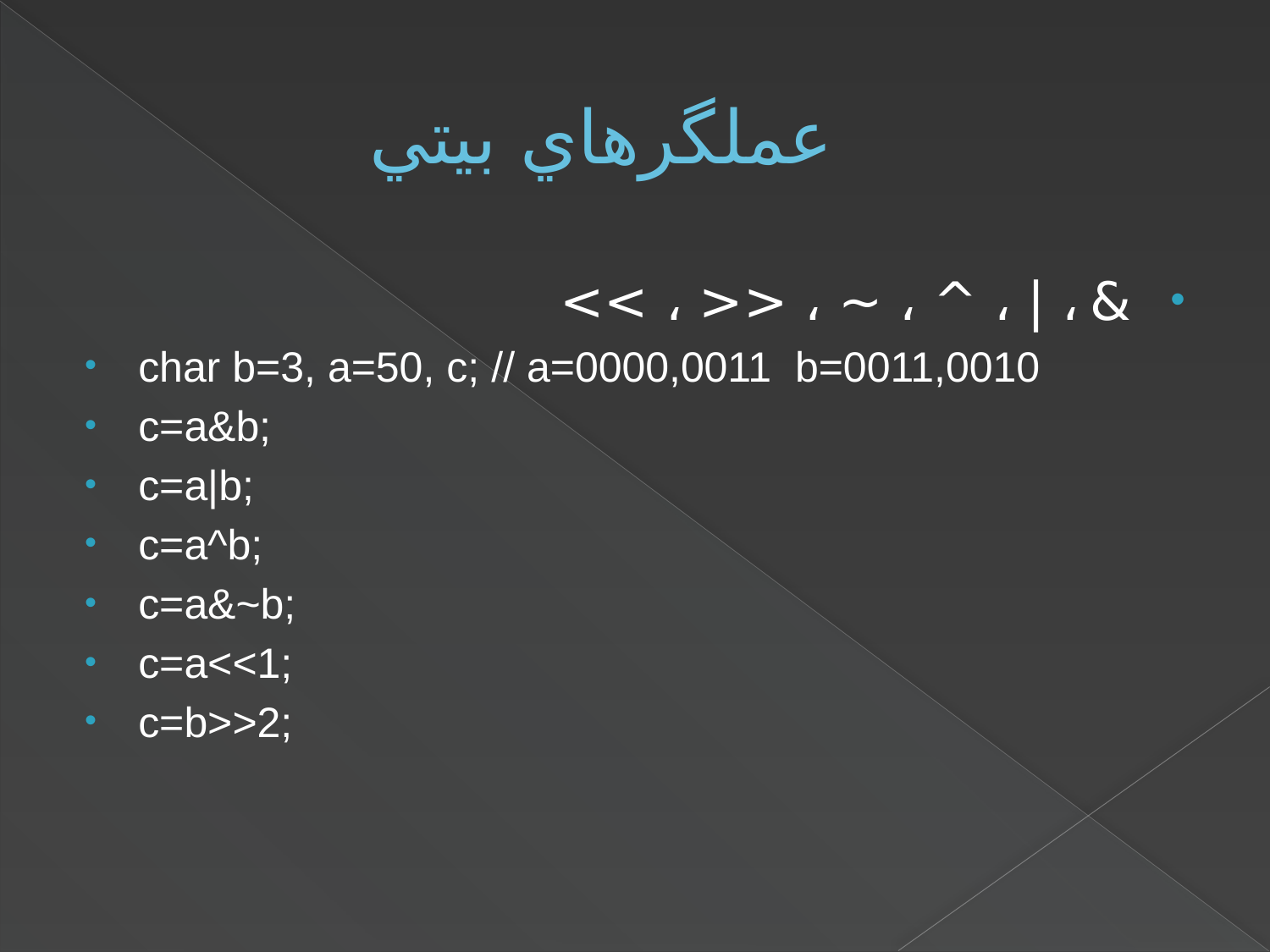

# عملگرهاي بيتي
& ، | ، ^ ، ~ ، << ، >>
char b=3, a=50, c; // a=0000,0011  b=0011,0010
c=a&b;
c=a|b;
c=a^b;
c=a&~b;
c=a<<1;
c=b>>2;